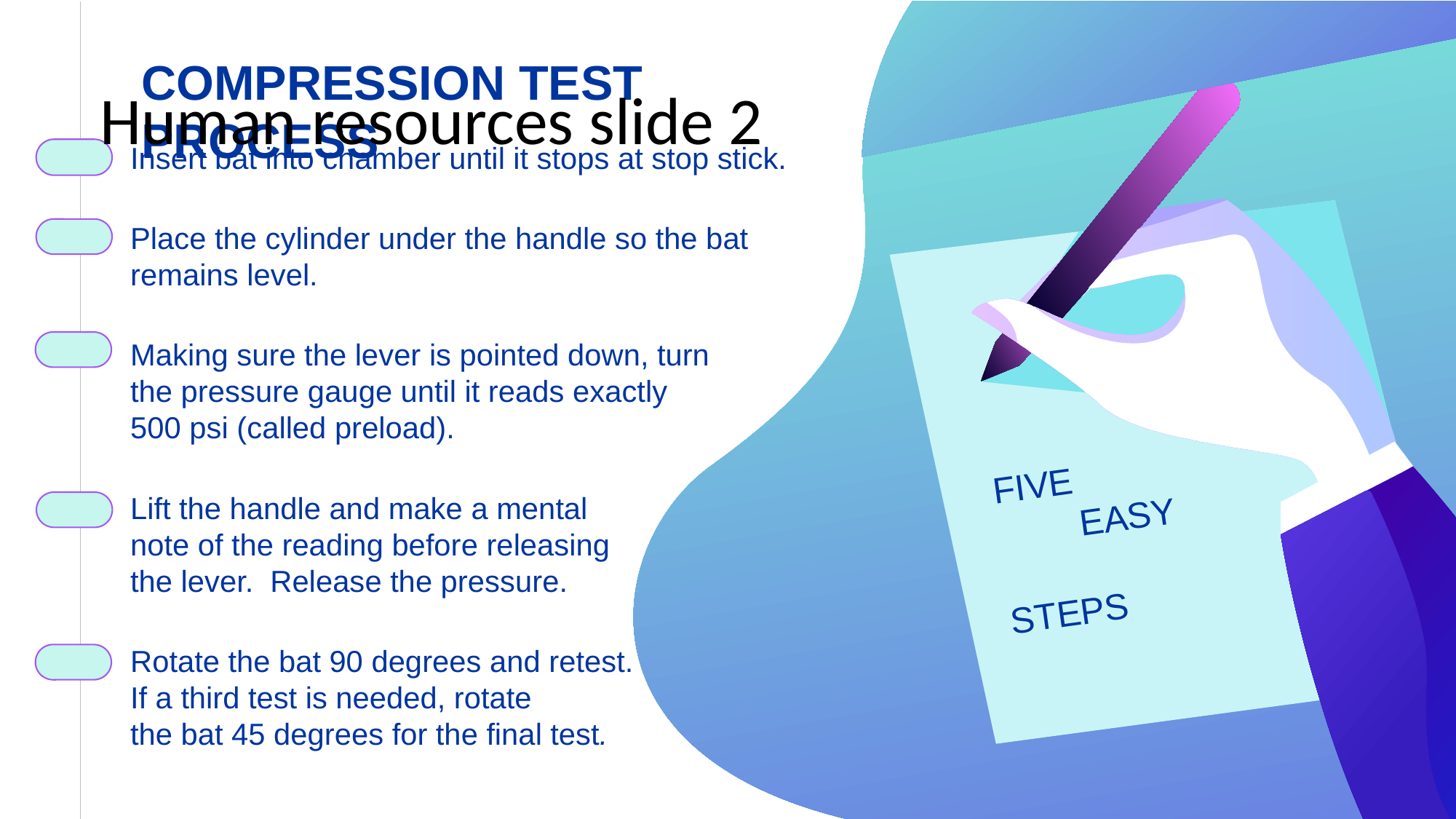

# Human resources slide 2
COMPRESSION TEST PROCESS

Insert bat into chamber until it stops at stop stick.

Place the cylinder under the handle so the bat remains level.

Making sure the lever is pointed down, turn
the pressure gauge until it reads exactly
500 psi (called preload).

Lift the handle and make a mental
note of the reading before releasing
the lever.  Release the pressure.

Rotate the bat 90 degrees and retest.
If a third test is needed, rotate
the bat 45 degrees for the final test.

FIVE
        EASY
                 STEPS